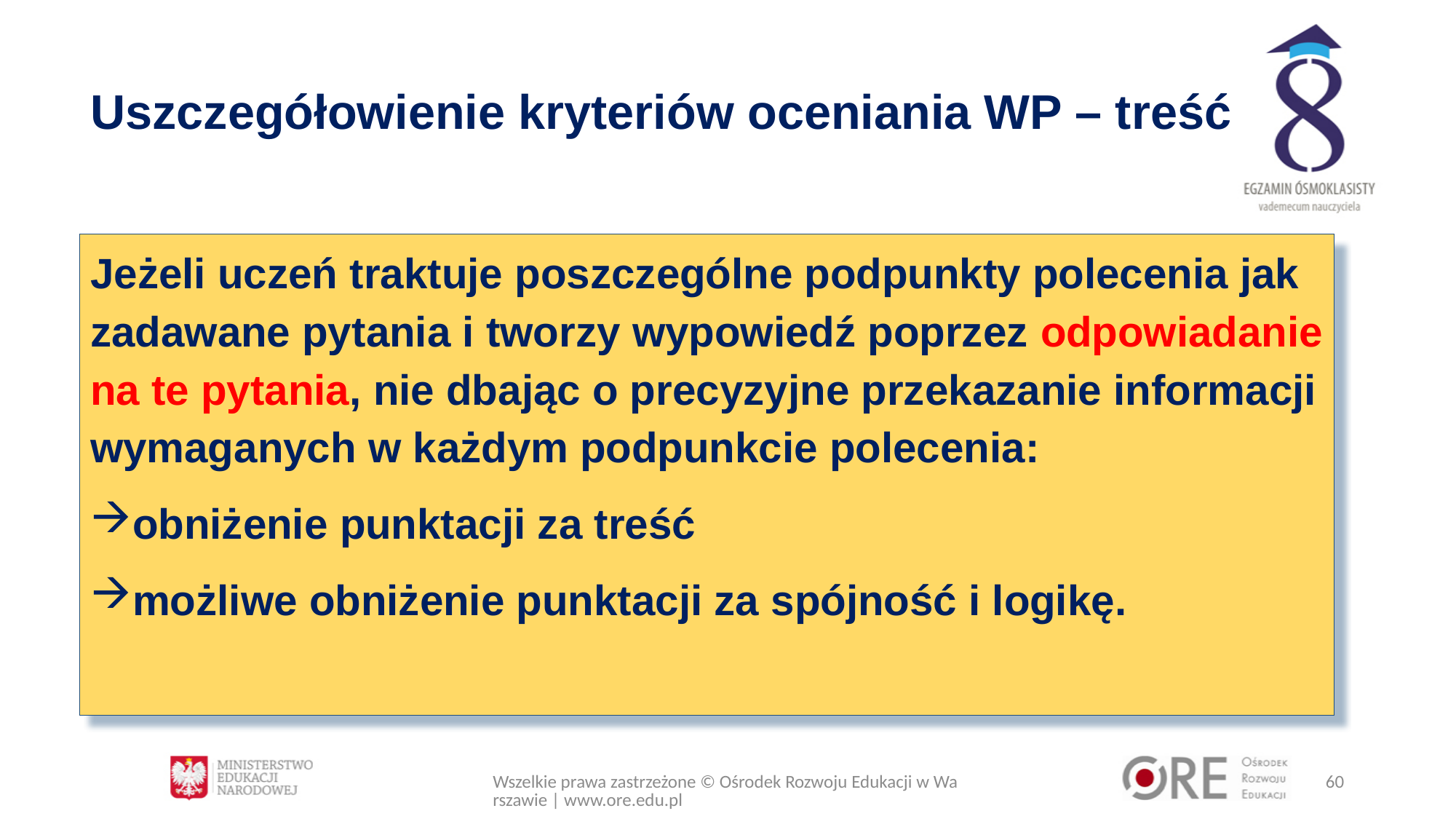

# Uszczegółowienie kryteriów oceniania WP – treść
Jeżeli uczeń traktuje poszczególne podpunkty polecenia jak zadawane pytania i tworzy wypowiedź poprzez odpowiadanie na te pytania, nie dbając o precyzyjne przekazanie informacji wymaganych w każdym podpunkcie polecenia:
obniżenie punktacji za treść
możliwe obniżenie punktacji za spójność i logikę.
Wszelkie prawa zastrzeżone © Ośrodek Rozwoju Edukacji w Warszawie | www.ore.edu.pl
60